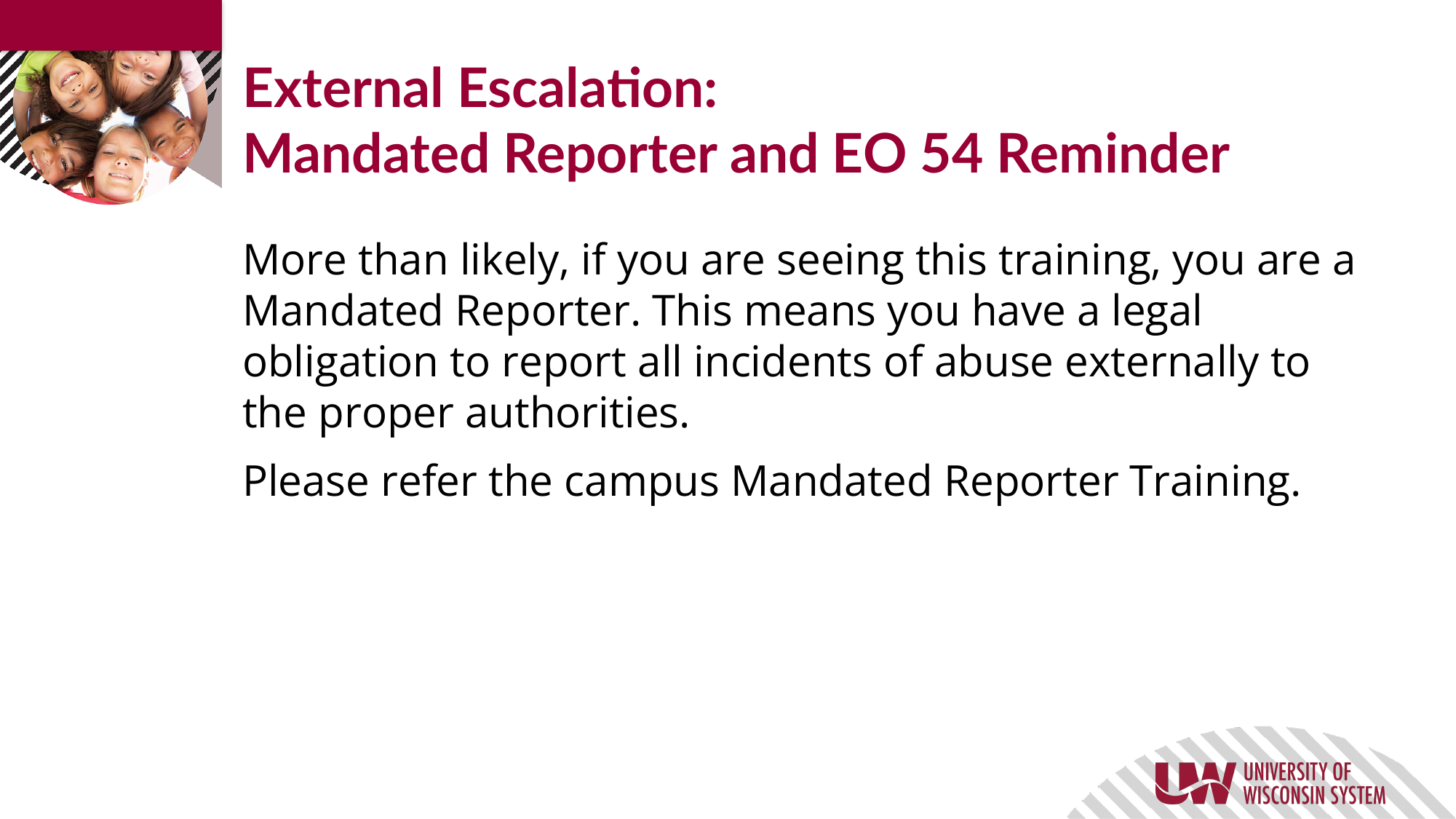

# External Escalation: Mandated Reporter and EO 54 Reminder
More than likely, if you are seeing this training, you are a Mandated Reporter. This means you have a legal obligation to report all incidents of abuse externally to the proper authorities.
Please refer the campus Mandated Reporter Training.